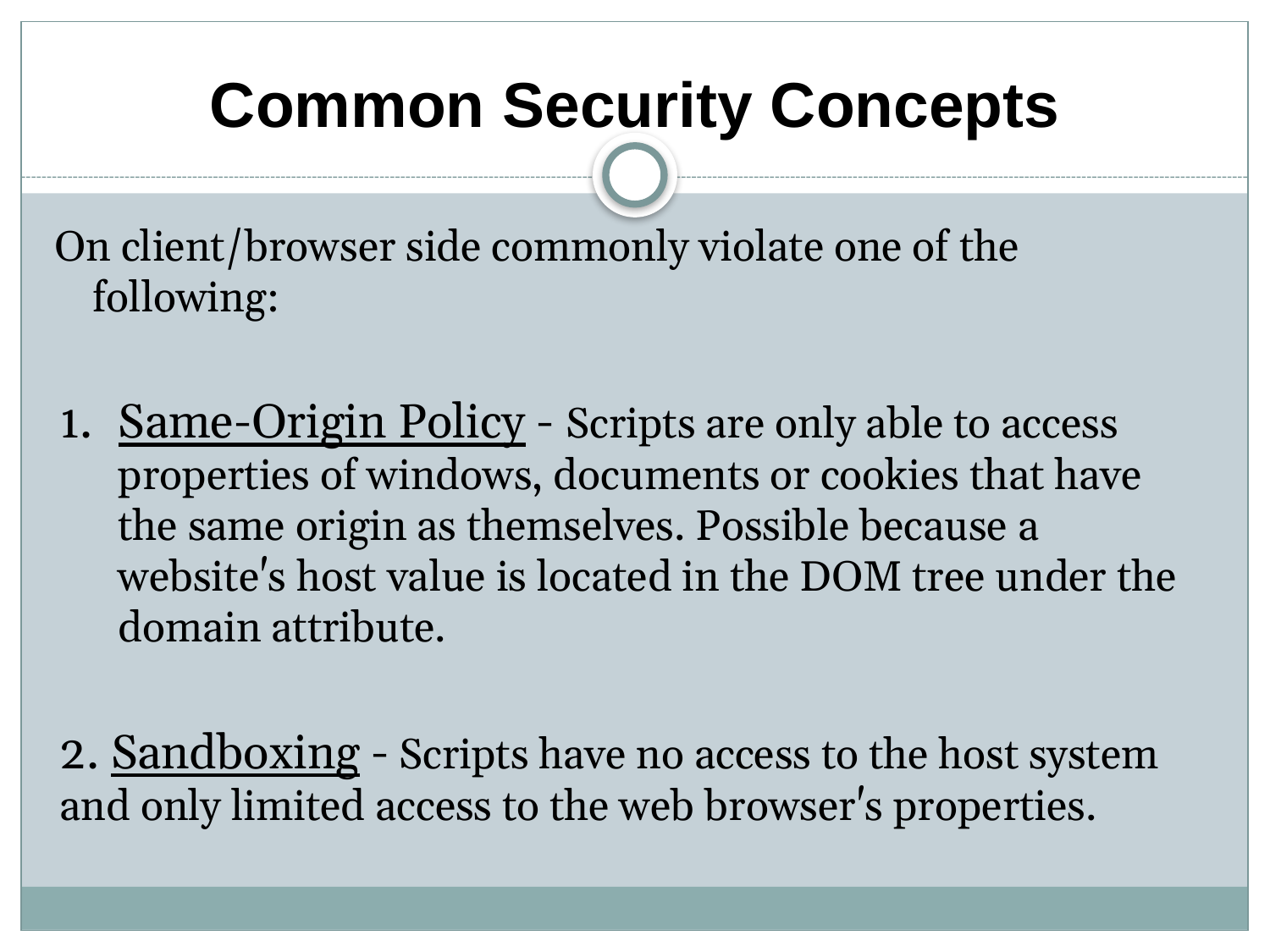

# Common Security Concepts
On client/browser side commonly violate one of the following:

Same-Origin Policy - Scripts are only able to access properties of windows, documents or cookies that have the same origin as themselves. Possible because a website's host value is located in the DOM tree under the domain attribute.

2. Sandboxing - Scripts have no access to the host system and only limited access to the web browser's properties.